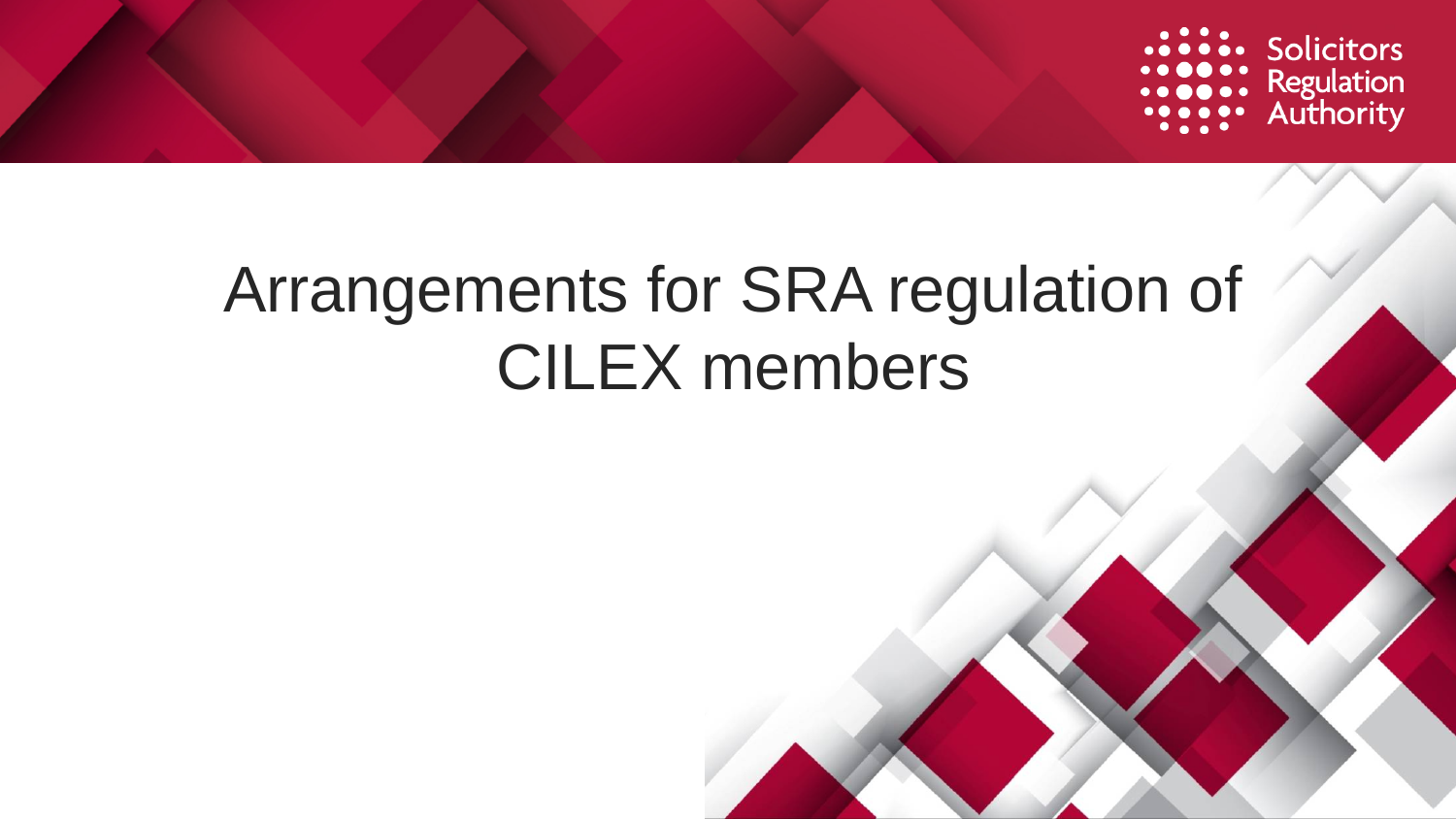

# Arrangements for SRA regulation of CILEX members